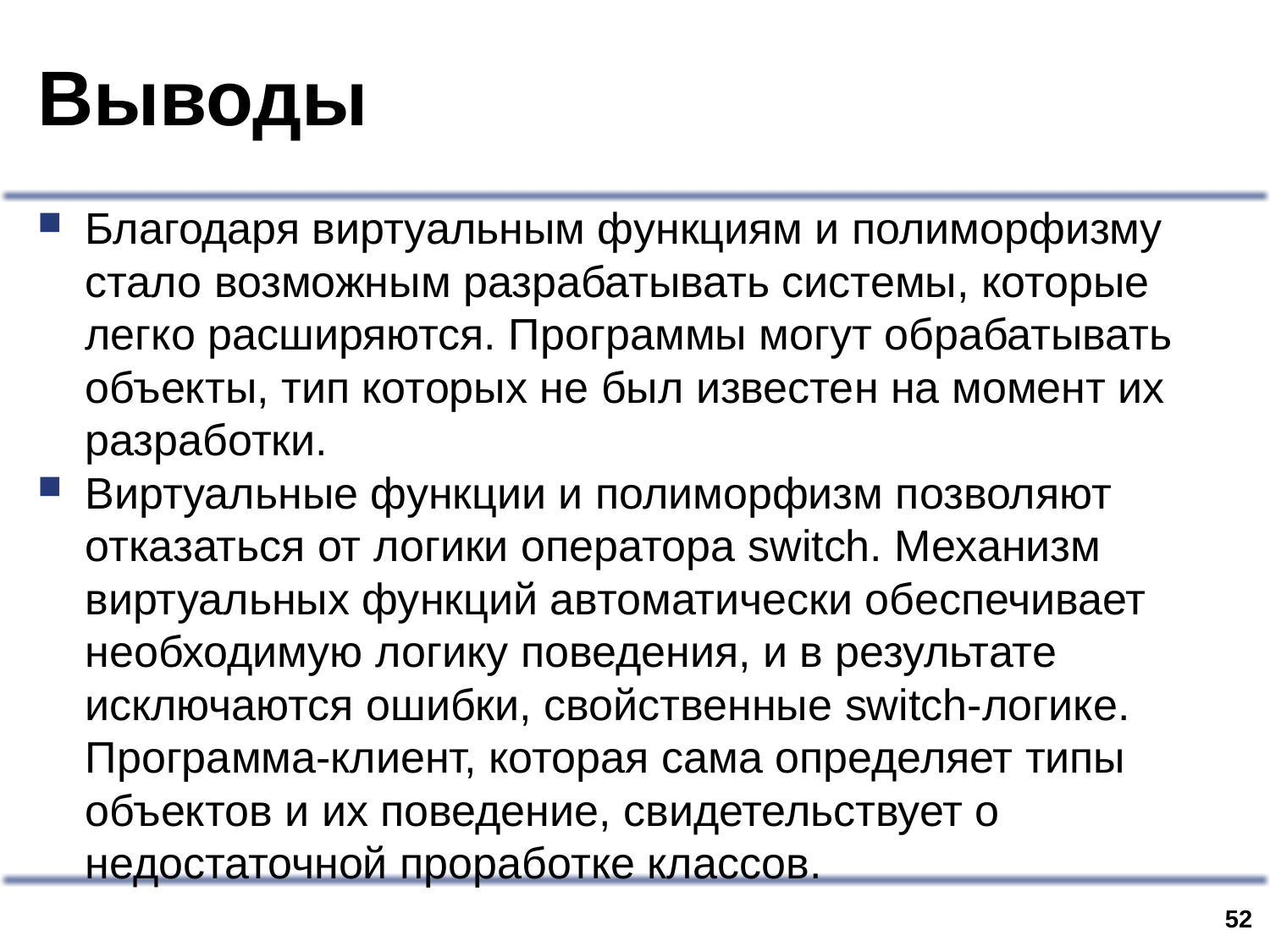

# Выводы
Благодаря виртуальным функциям и полиморфизму стало возможным разрабатывать системы, которые легко расширяются. Программы могут обрабатывать объекты, тип которых не был известен на момент их разработки.
Виртуальные функции и полиморфизм позволяют отказаться от логики оператора switch. Механизм виртуальных функций автоматически обеспечивает необходимую логику поведения, и в результате исключаются ошибки, свойственные switch-логике. Программа-клиент, которая сама определяет типы объектов и их поведение, свидетельствует о недостаточной проработке классов.
52